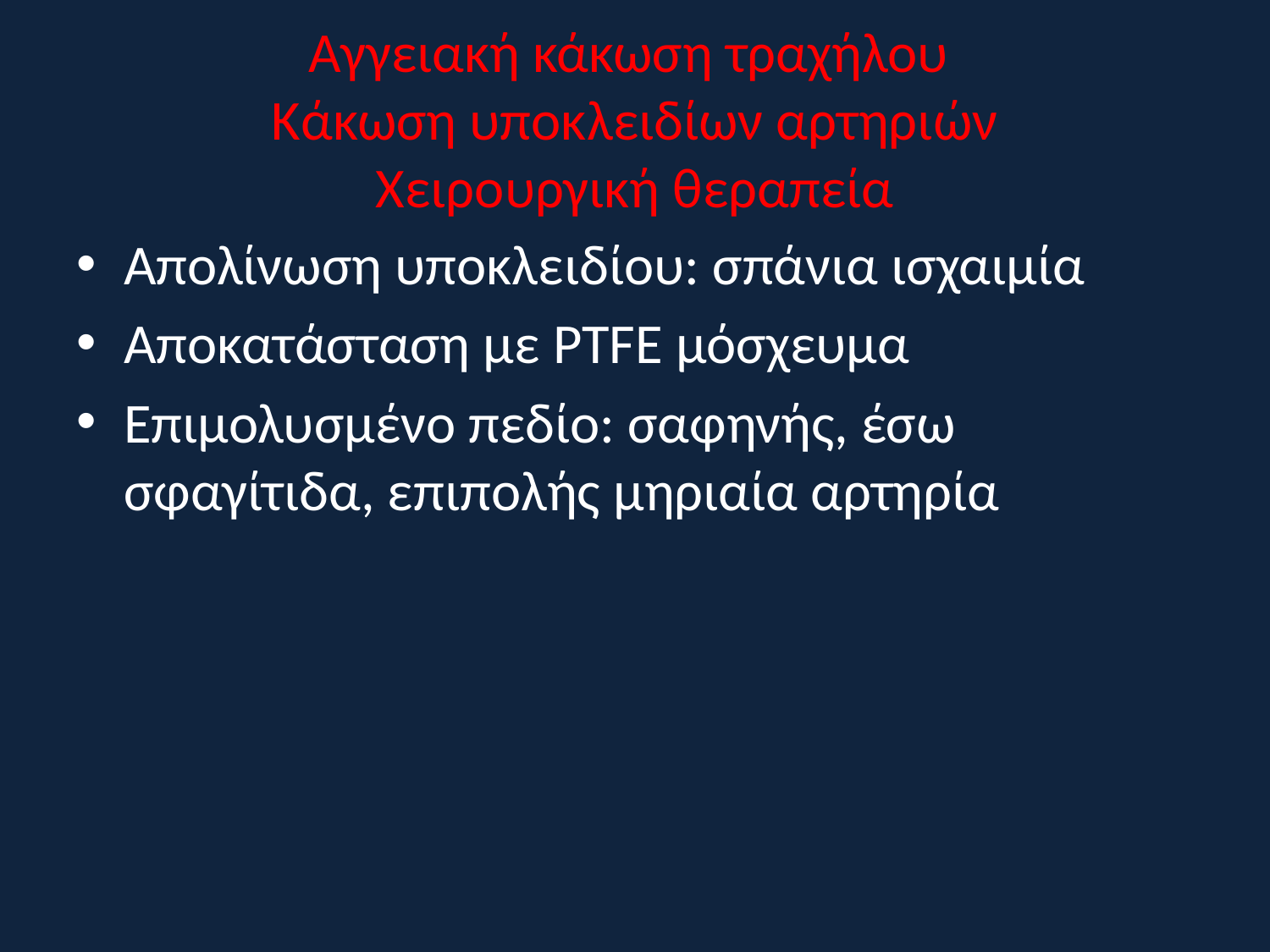

# Aγγειακή κάκωση τραχήλου Κάκωση υποκλειδίων αρτηριών Χειρουργική θεραπεία
Απολίνωση υποκλειδίου: σπάνια ισχαιμία
Αποκατάσταση με PTFE μόσχευμα
Επιμολυσμένο πεδίο: σαφηνής, έσω σφαγίτιδα, επιπολής μηριαία αρτηρία